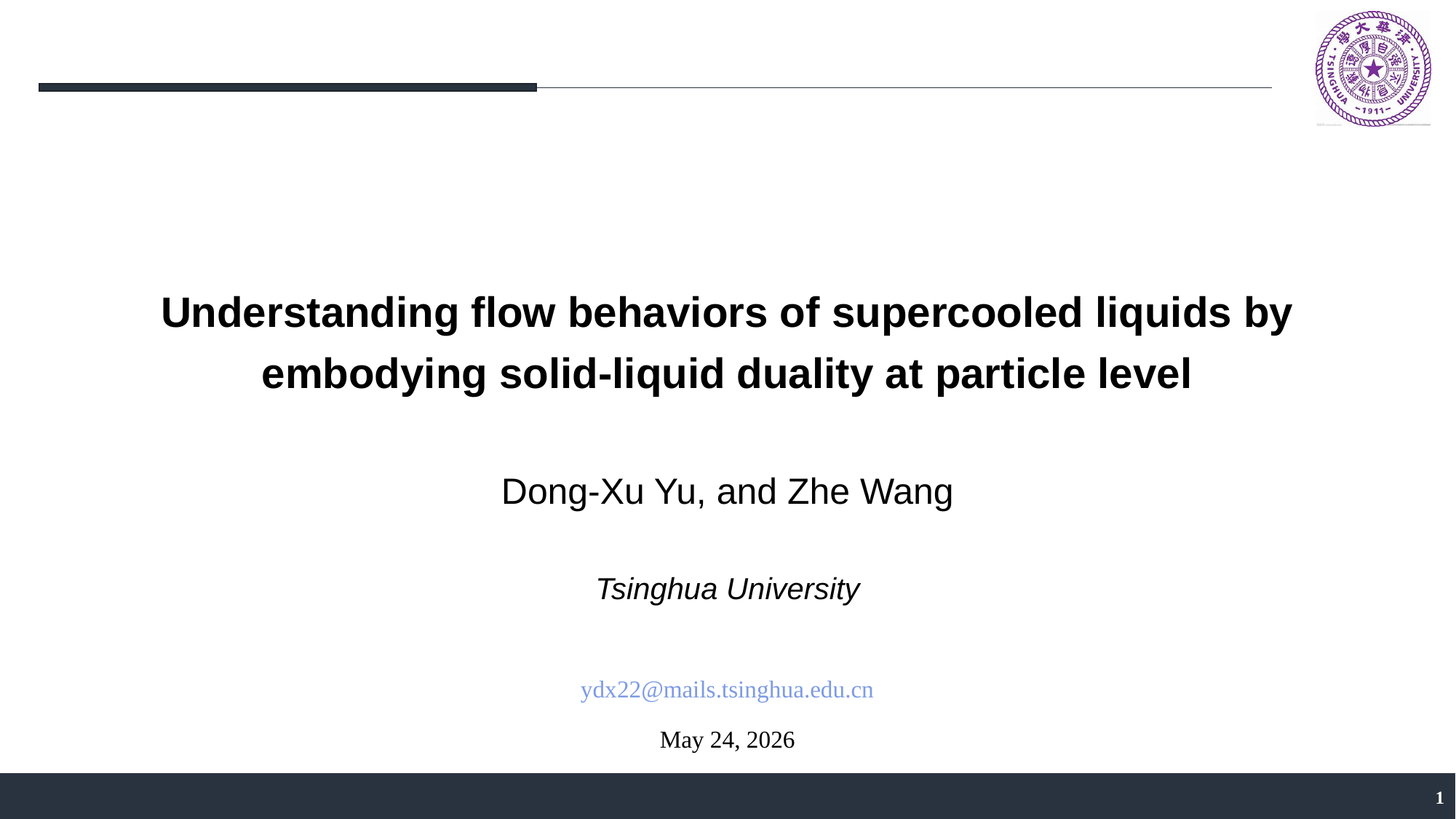

Understanding flow behaviors of supercooled liquids by embodying solid-liquid duality at particle level
Dong-Xu Yu, and Zhe Wang
Tsinghua University
ydx22@mails.tsinghua.edu.cn
May 24, 2026
1